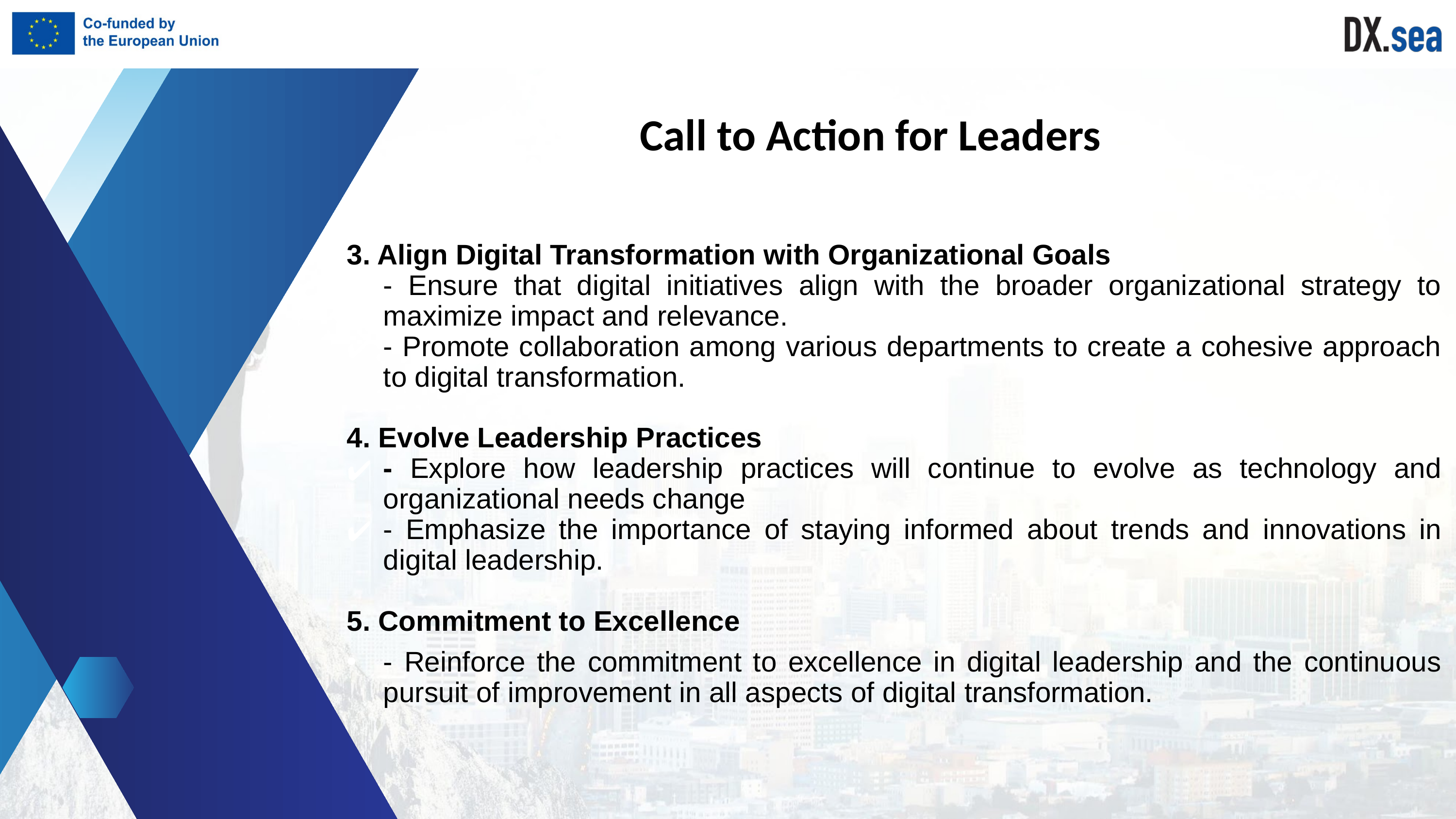

Call to Action for Leaders
3. Align Digital Transformation with Organizational Goals
- Ensure that digital initiatives align with the broader organizational strategy to maximize impact and relevance.
- Promote collaboration among various departments to create a cohesive approach to digital transformation.

4. Evolve Leadership Practices
- Explore how leadership practices will continue to evolve as technology and organizational needs change
- Emphasize the importance of staying informed about trends and innovations in digital leadership.

5. Commitment to Excellence
- Reinforce the commitment to excellence in digital leadership and the continuous pursuit of improvement in all aspects of digital transformation.